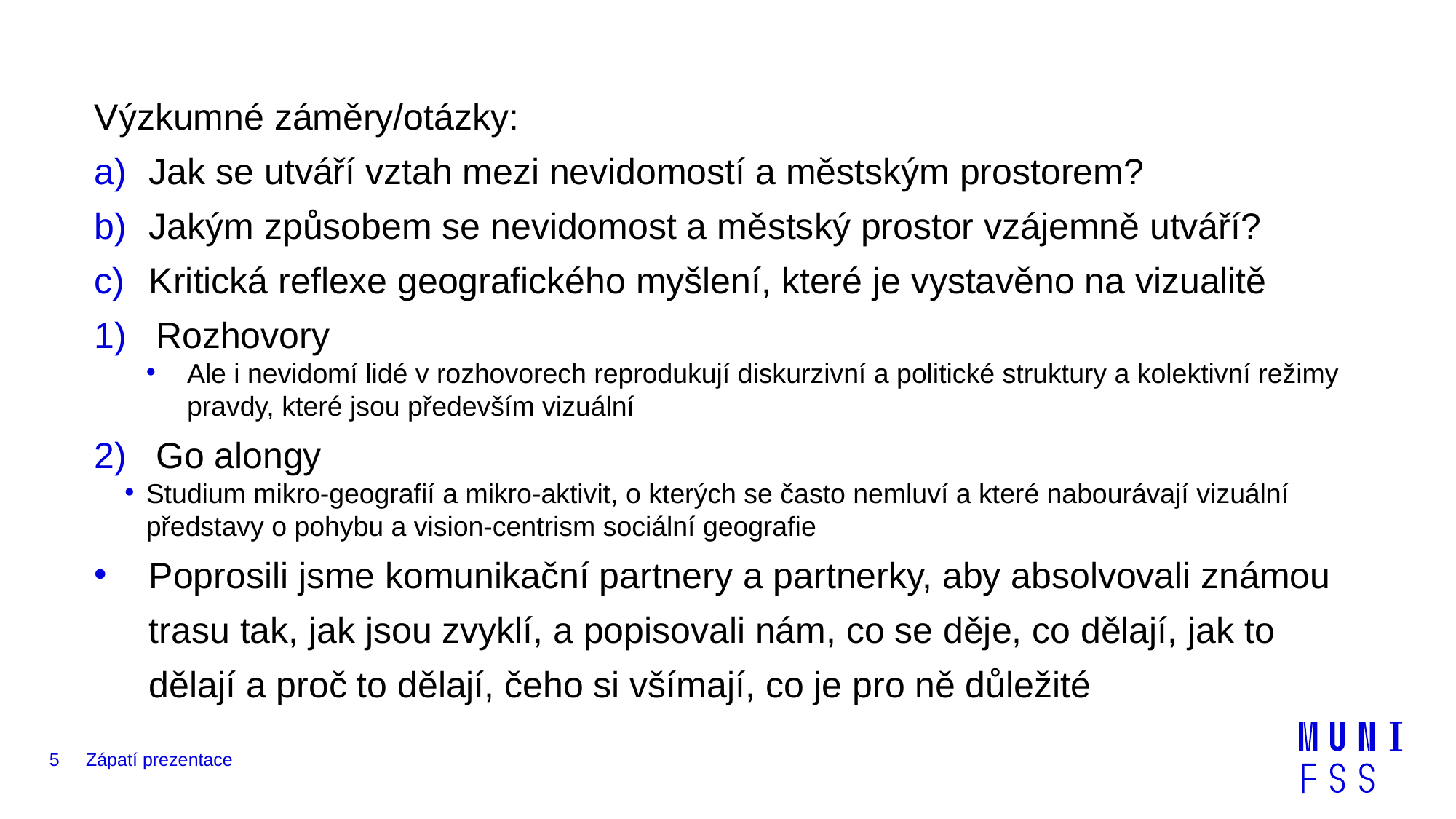

Výzkumné záměry/otázky:
Jak se utváří vztah mezi nevidomostí a městským prostorem?
Jakým způsobem se nevidomost a městský prostor vzájemně utváří?
Kritická reflexe geografického myšlení, které je vystavěno na vizualitě
Rozhovory
Ale i nevidomí lidé v rozhovorech reprodukují diskurzivní a politické struktury a kolektivní režimy pravdy, které jsou především vizuální
Go alongy
Studium mikro-geografií a mikro-aktivit, o kterých se často nemluví a které nabourávají vizuální představy o pohybu a vision-centrism sociální geografie
Poprosili jsme komunikační partnery a partnerky, aby absolvovali známou trasu tak, jak jsou zvyklí, a popisovali nám, co se děje, co dělají, jak to dělají a proč to dělají, čeho si všímají, co je pro ně důležité

5
Zápatí prezentace